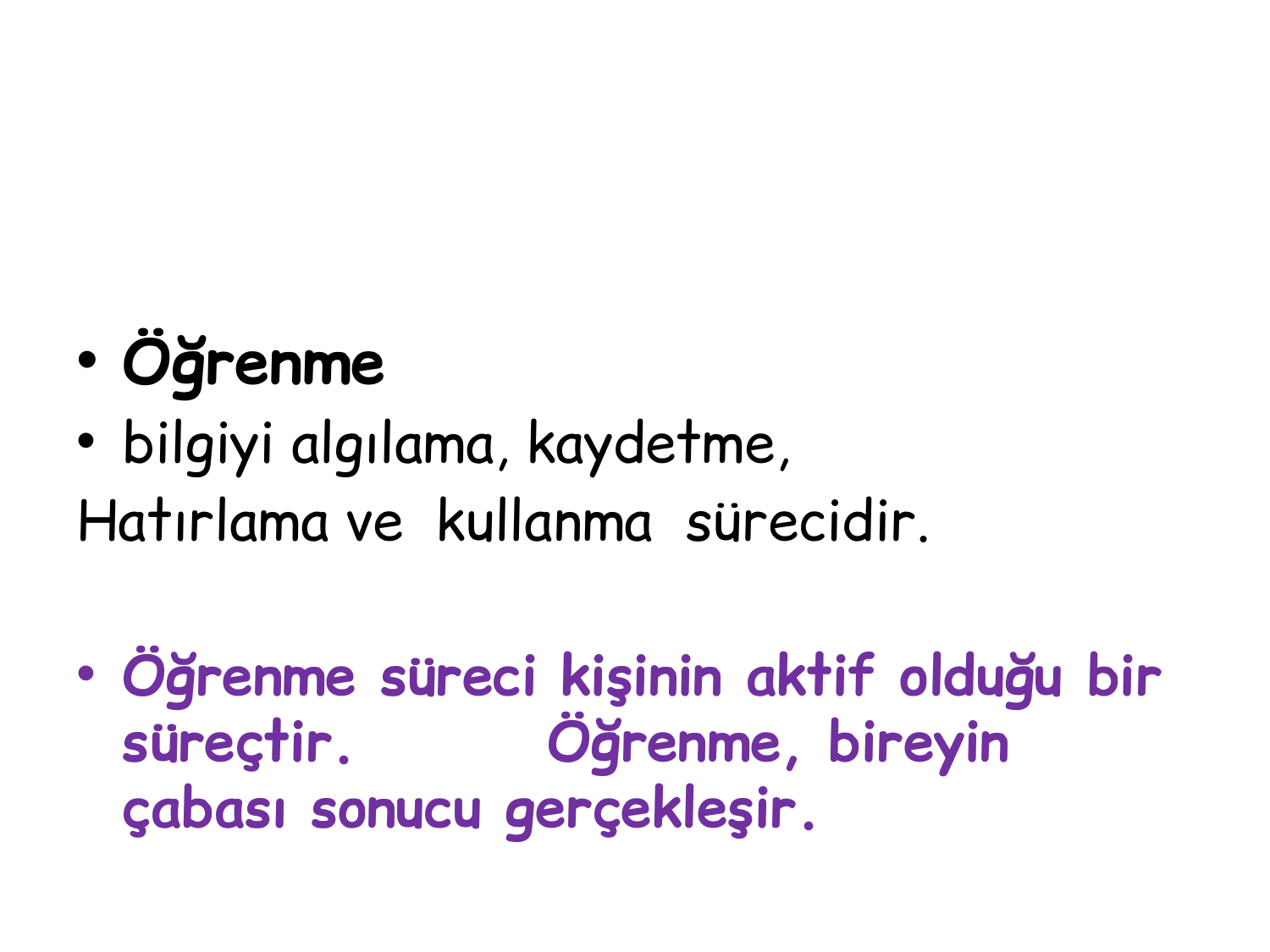

#

Öğrenme
bilgiyi algılama, kaydetme,
Hatırlama ve  kullanma  sürecidir.

Öğrenme süreci kişinin aktif olduğu bir süreçtir.        Öğrenme, bireyin çabası sonucu gerçekleşir.